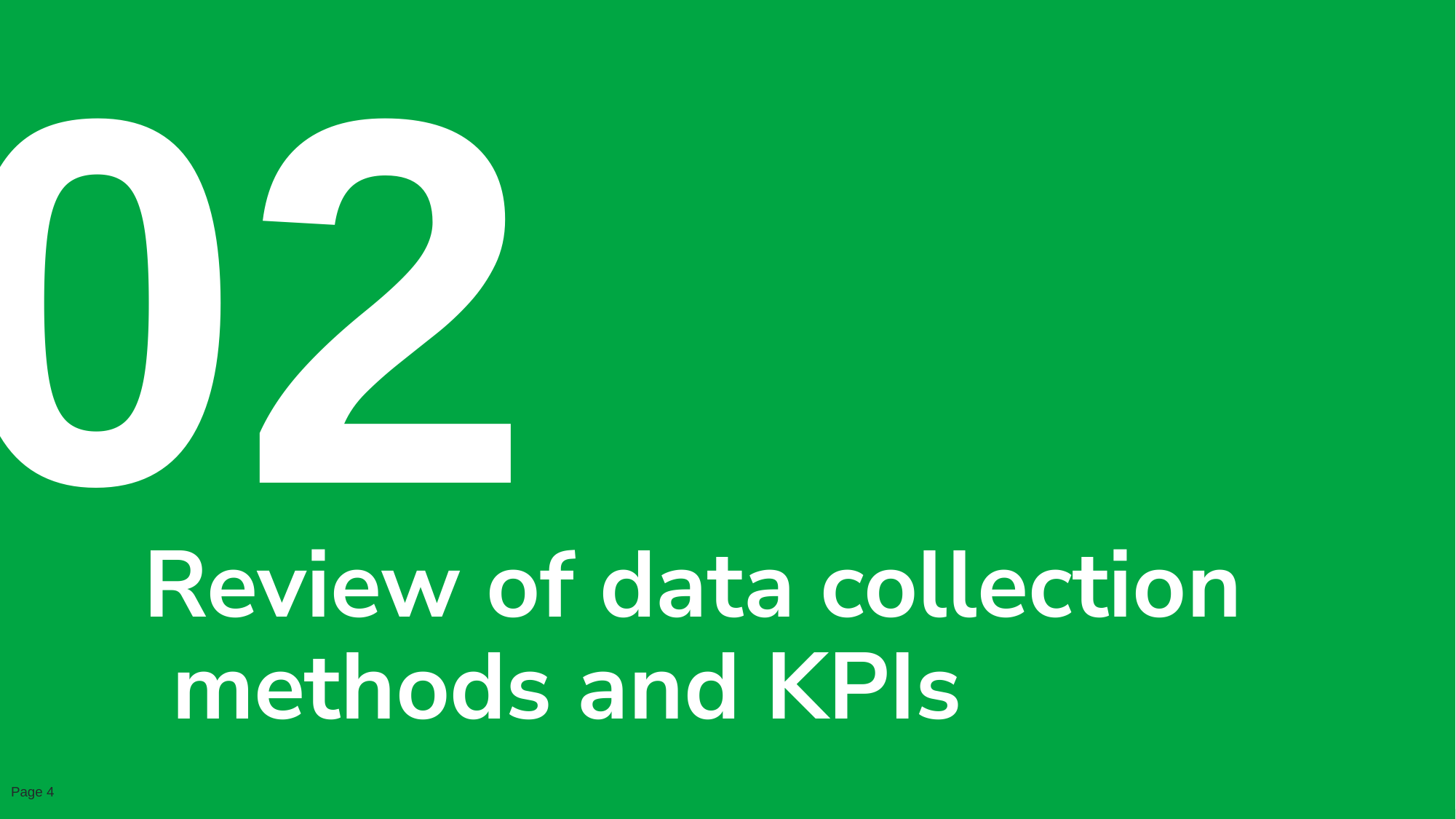

02
Review of data collection methods and KPIs
Page 4